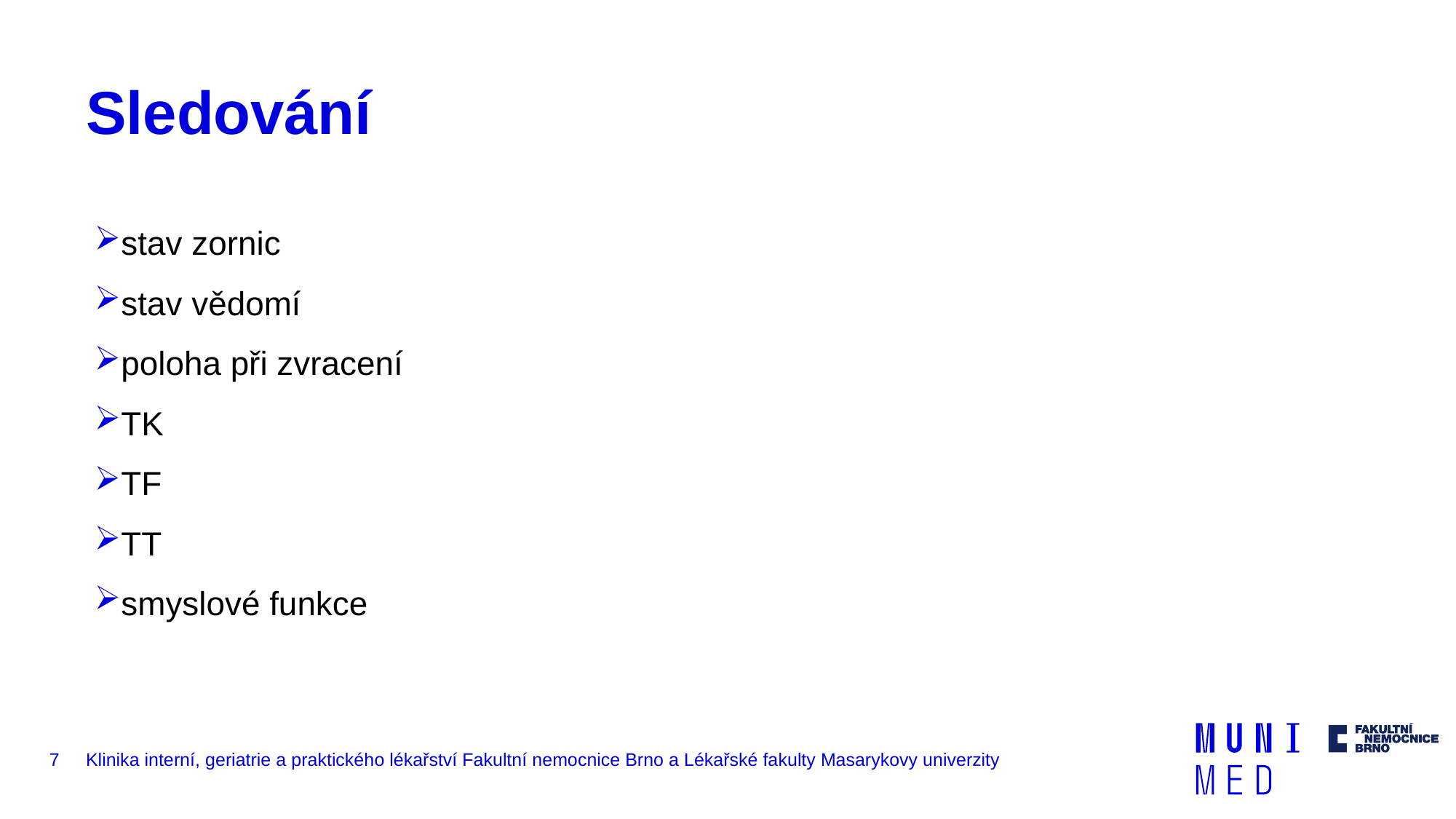

# Sledování
stav zornic
stav vědomí
poloha při zvracení
TK
TF
TT
smyslové funkce
7
Klinika interní, geriatrie a praktického lékařství Fakultní nemocnice Brno a Lékařské fakulty Masarykovy univerzity